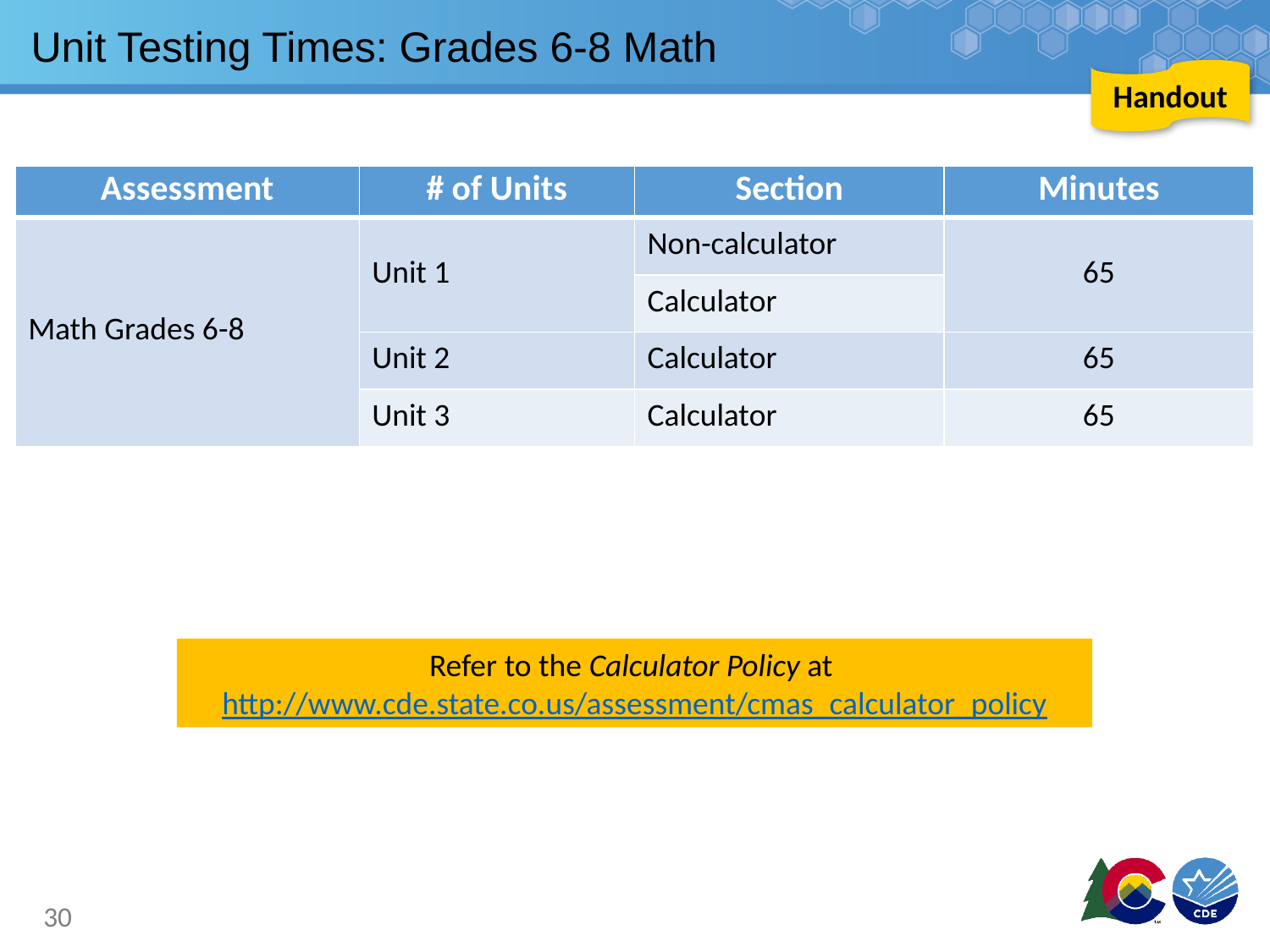

# Unit Testing Times: Grades 6-8 Math
Handout
| Assessment | # of Units | Section | Minutes |
| --- | --- | --- | --- |
| Math Grades 6-8 | Unit 1 | Non-calculator | 65 |
|  |  | Calculator |  |
|  | Unit 2 | Calculator | 65 |
|  | Unit 3 | Calculator | 65 |
Refer to the Calculator Policy at http://www.cde.state.co.us/assessment/cmas_calculator_policy
30